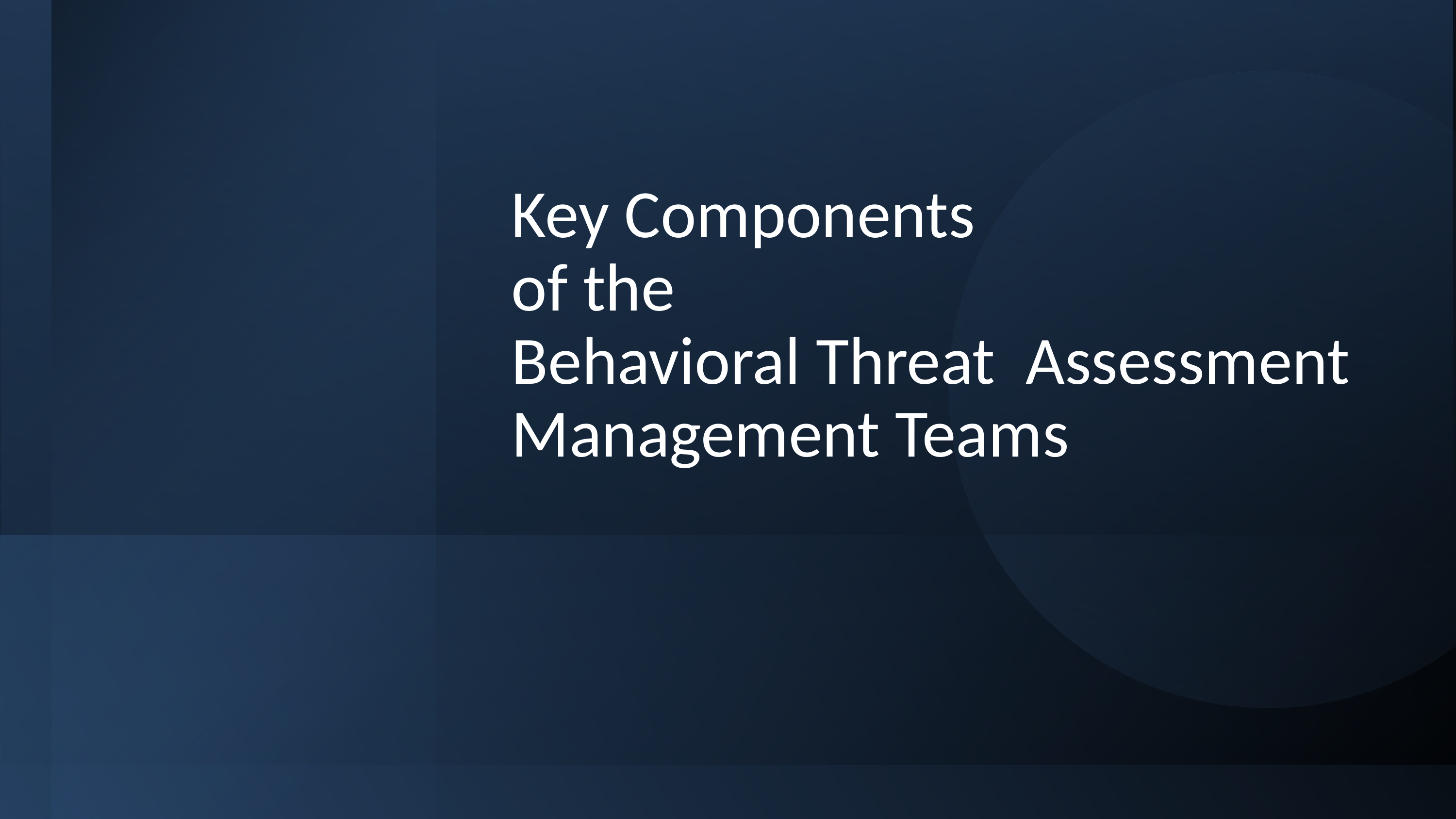

# Key Components of the Behavioral Threat  Assessment Management Teams